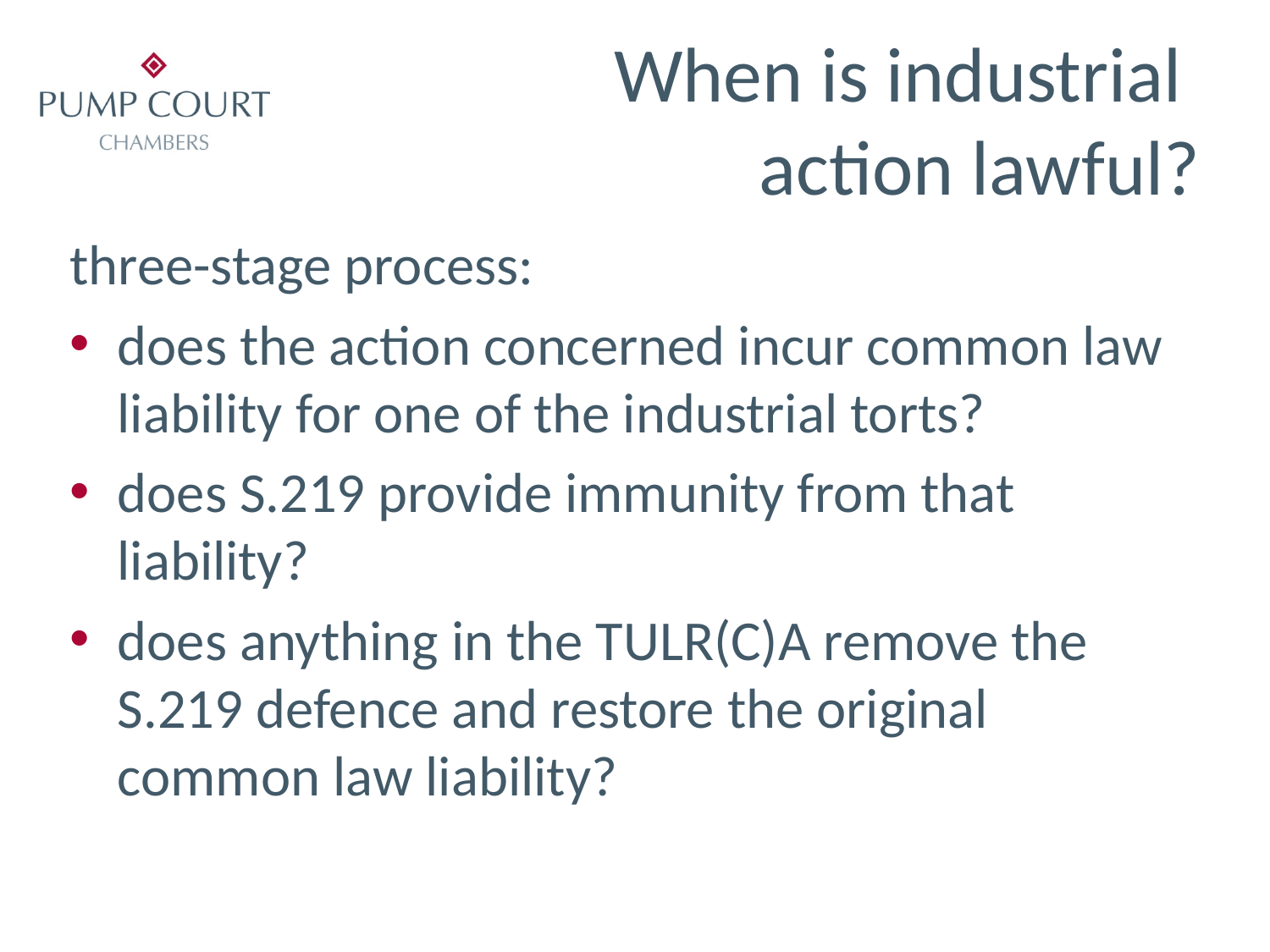

# When is industrial action lawful?
three-stage process:
does the action concerned incur common law liability for one of the industrial torts?
does S.219 provide immunity from that liability?
does anything in the TULR(C)A remove the S.219 defence and restore the original common law liability?